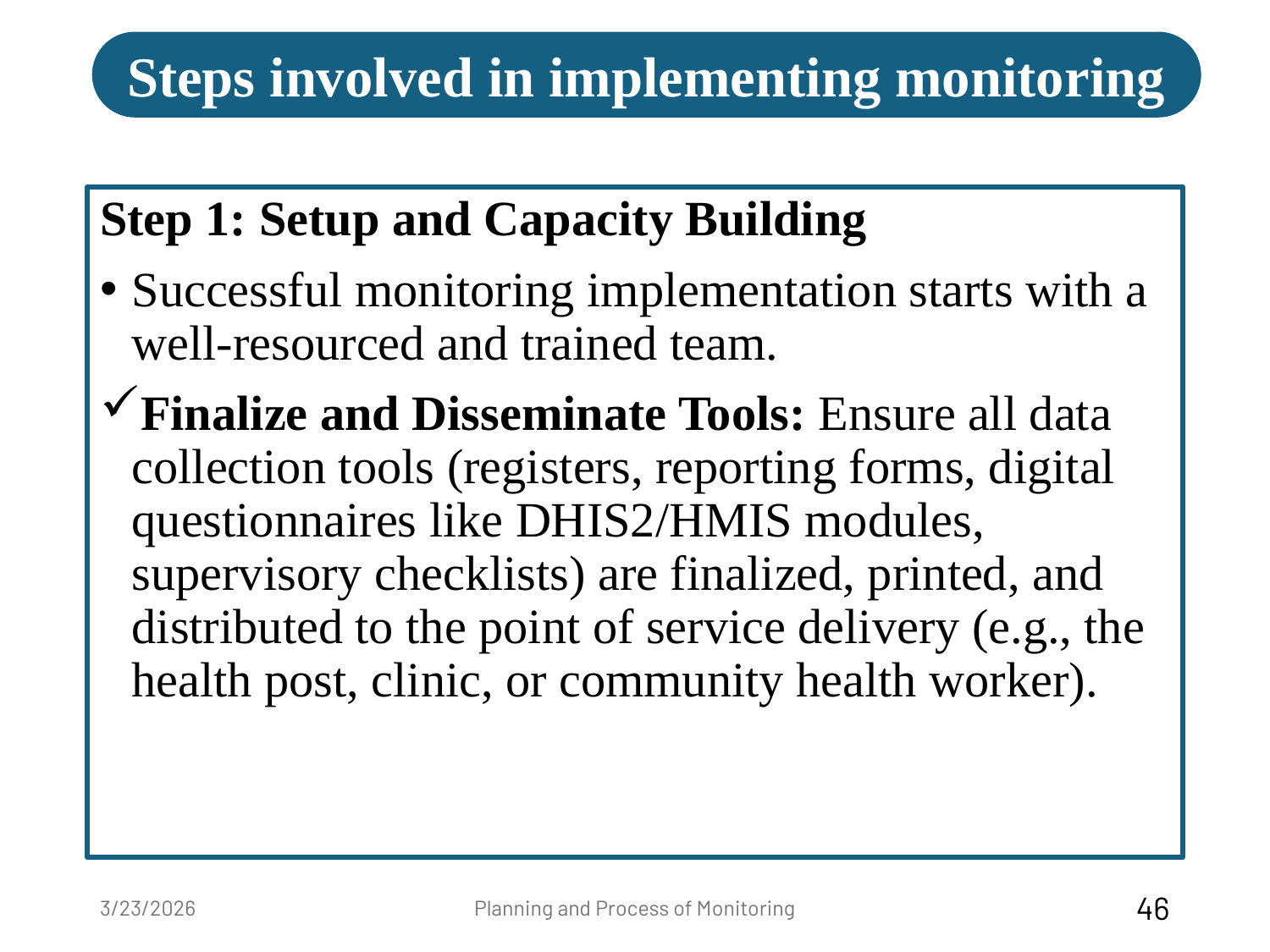

Steps involved in implementing monitoring
Step 1: Setup and Capacity Building
Successful monitoring implementation starts with a well-resourced and trained team.
Finalize and Disseminate Tools: Ensure all data collection tools (registers, reporting forms, digital questionnaires like DHIS2/HMIS modules, supervisory checklists) are finalized, printed, and distributed to the point of service delivery (e.g., the health post, clinic, or community health worker).

3/23/2026
Planning and Process of Monitoring
46